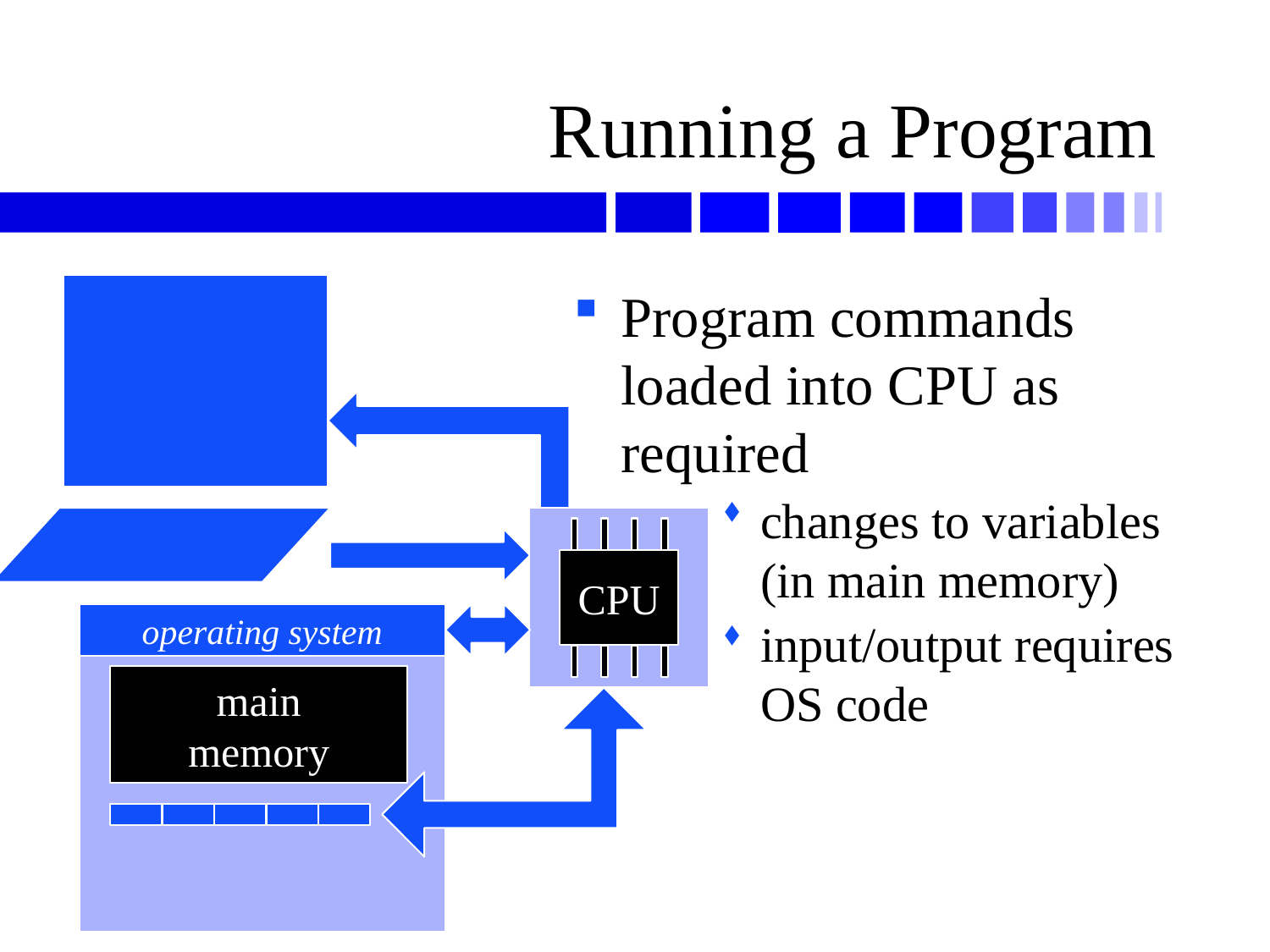

# Running a Program

Program commands loaded into CPU as required
changes to variables (in main memory)
input/output requires OS code

CPU

operating system
main
memory